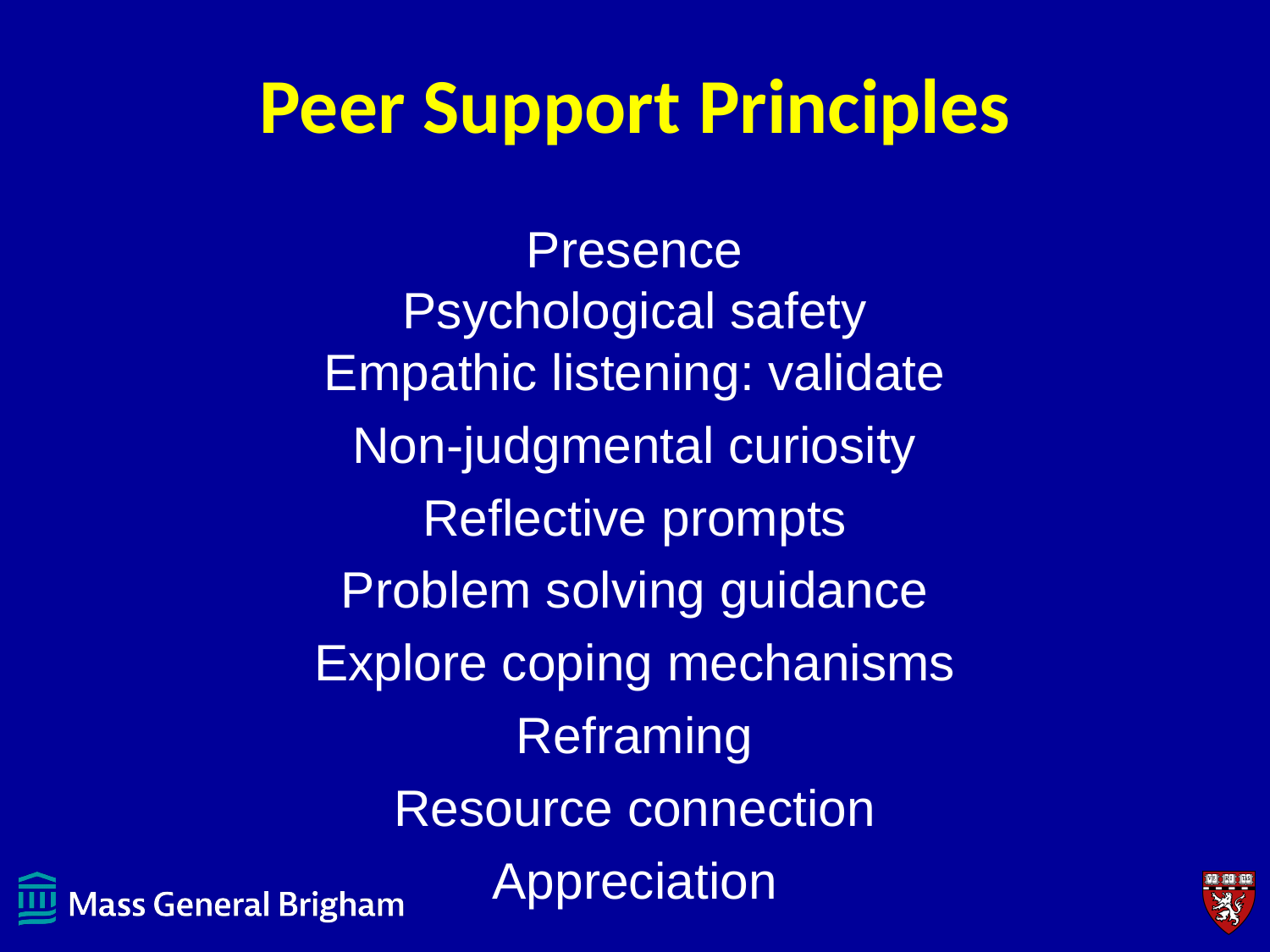

# Peer Support Principles
Presence
Psychological safety
Empathic listening: validate
Non-judgmental curiosity
Reflective prompts
Problem solving guidance
Explore coping mechanisms
Reframing
Resource connection
Appreciation